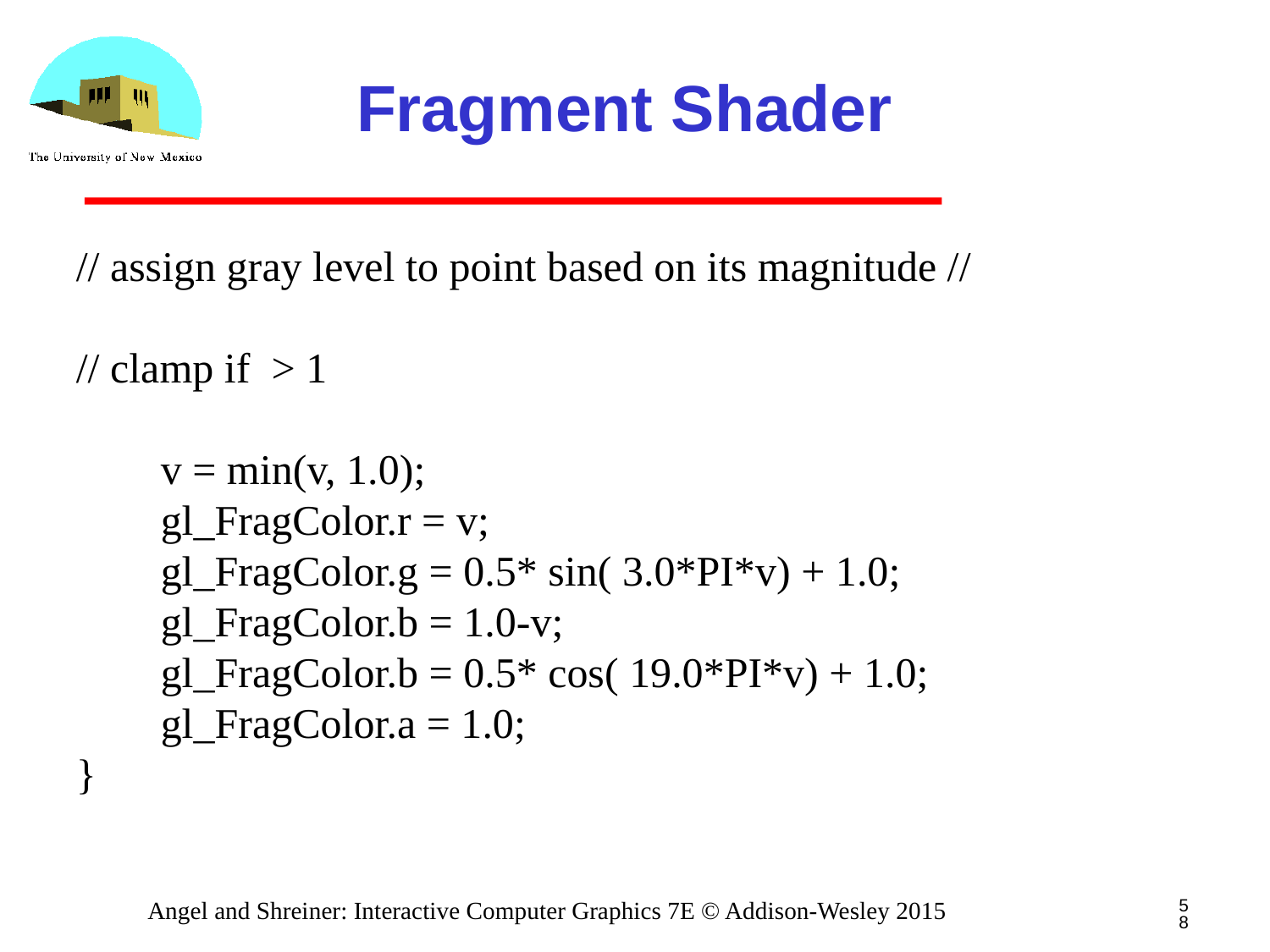

# Fragment Shader
// assign gray level to point based on its magnitude //

// clamp if  > 1

        v = min(v, 1.0);
        gl_FragColor.r = v;
        gl_FragColor.g = 0.5* sin( 3.0*PI*v) + 1.0;
        gl_FragColor.b = 1.0-v;
        gl_FragColor.b = 0.5* cos( 19.0*PI*v) + 1.0;
        gl_FragColor.a = 1.0;
}

58
Angel and Shreiner: Interactive Computer Graphics 7E © Addison-Wesley 2015